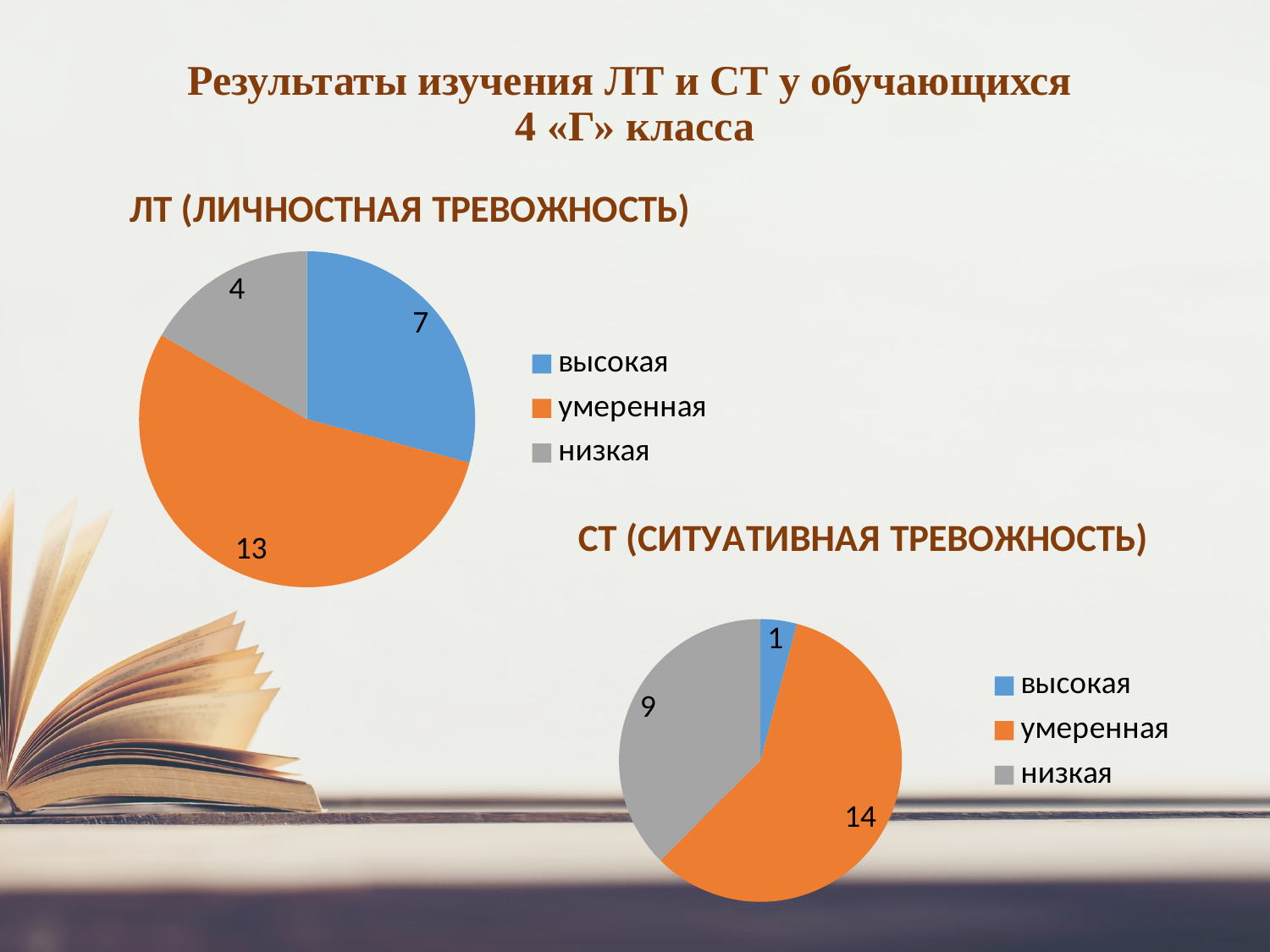

# Результаты изучения ЛТ и СТ у обучающихся 4 «Г» класса

### Chart: ЛТ (ЛИЧНОСТНАЯ ТРЕВОЖНОСТЬ)

| Category | ЛТ (ЛИЧНОСТНАЯ ТРЕВОЖНОСТЬ) |
|---|---|
| высокая | 7.0 |
| умеренная | 13.0 |
| низкая | 4.0 |

### Chart: СТ (СИТУАТИВНАЯ ТРЕВОЖНОСТЬ)

| Category | СТ (СИТУАТИВНАЯ ТРЕВОЖНОСТЬ) |
|---|---|
| высокая | 1.0 |
| умеренная | 14.0 |
| низкая | 9.0 |